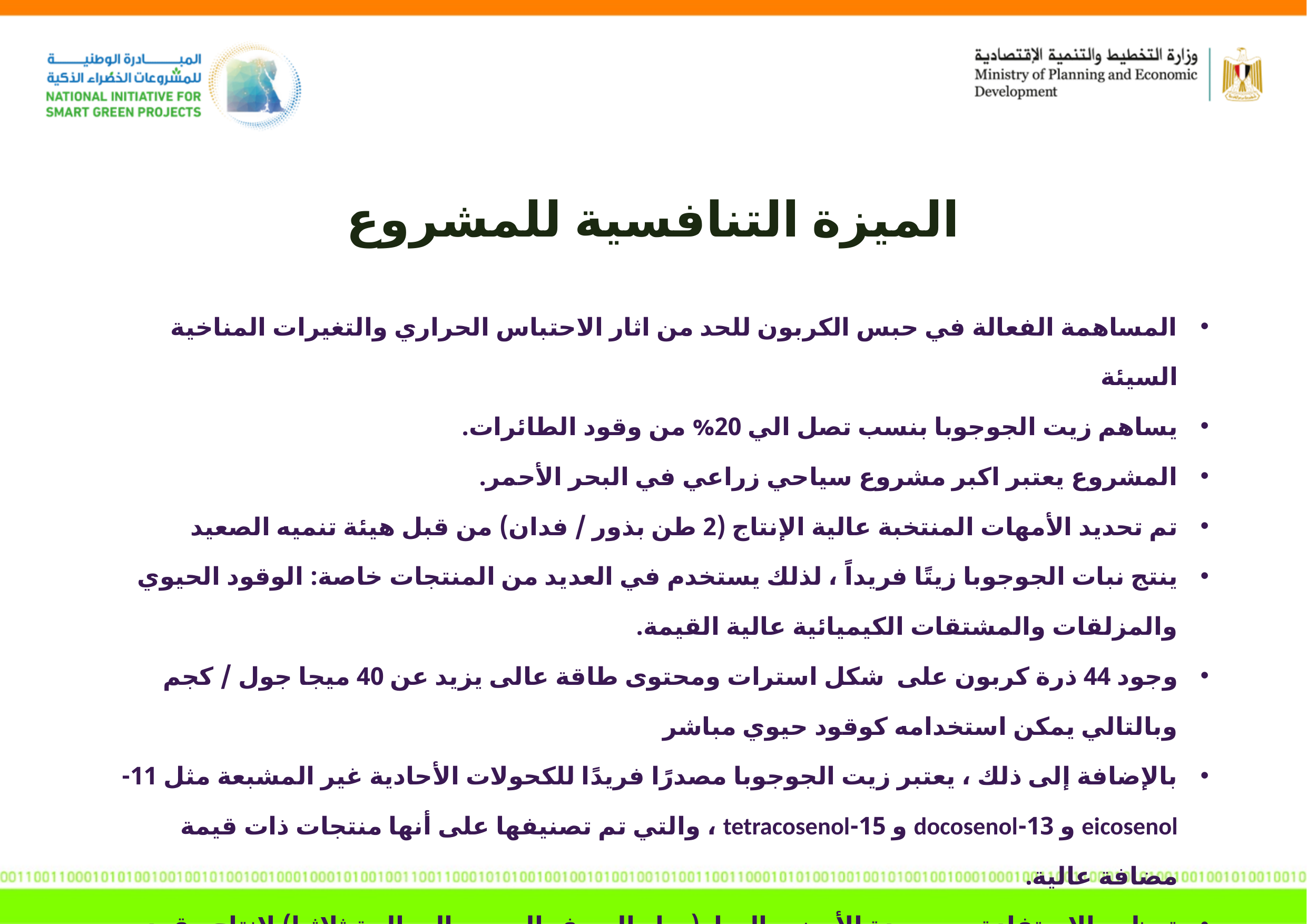

# الميزة التنافسية للمشروع
المساهمة الفعالة في حبس الكربون للحد من اثار الاحتباس الحراري والتغيرات المناخية السيئة
يساهم زيت الجوجوبا بنسب تصل الي 20% من وقود الطائرات.
المشروع يعتبر اكبر مشروع سياحي زراعي في البحر الأحمر.
تم تحديد الأمهات المنتخبة عالية الإنتاج (2 طن بذور / فدان) من قبل هيئة تنميه الصعيد
ينتج نبات الجوجوبا زيتًا فريداً ، لذلك يستخدم في العديد من المنتجات خاصة: الوقود الحيوي والمزلقات والمشتقات الكيميائية عالية القيمة.
وجود 44 ذرة كربون على  شكل استرات ومحتوى طاقة عالى يزيد عن 40 ميجا جول / كجم وبالتالي يمكن استخدامه كوقود حيوي مباشر
بالإضافة إلى ذلك ، يعتبر زيت الجوجوبا مصدرًا فريدًا للكحولات الأحادية غير المشبعة مثل 11-eicosenol و 13-docosenol و 15-tetracosenol ، والتي تم تصنيفها على أنها منتجات ذات قيمة مضافة عالية.
تعظيم الاستفادة من وحدة الأرض والمياه(مياه الصرف الصحي المعالجة ثلاثيا) لإنتاج وقود حيوي عالي القيمة
يقدم المشروع مخلف عالي القيمة من خلال ناتج استخلاص الزيت الذي يحتوى طاقة أعلى من 13 ميجا جول / كجم وبالتالي فهو مناسب لأعمال الاحتراق المباشر.